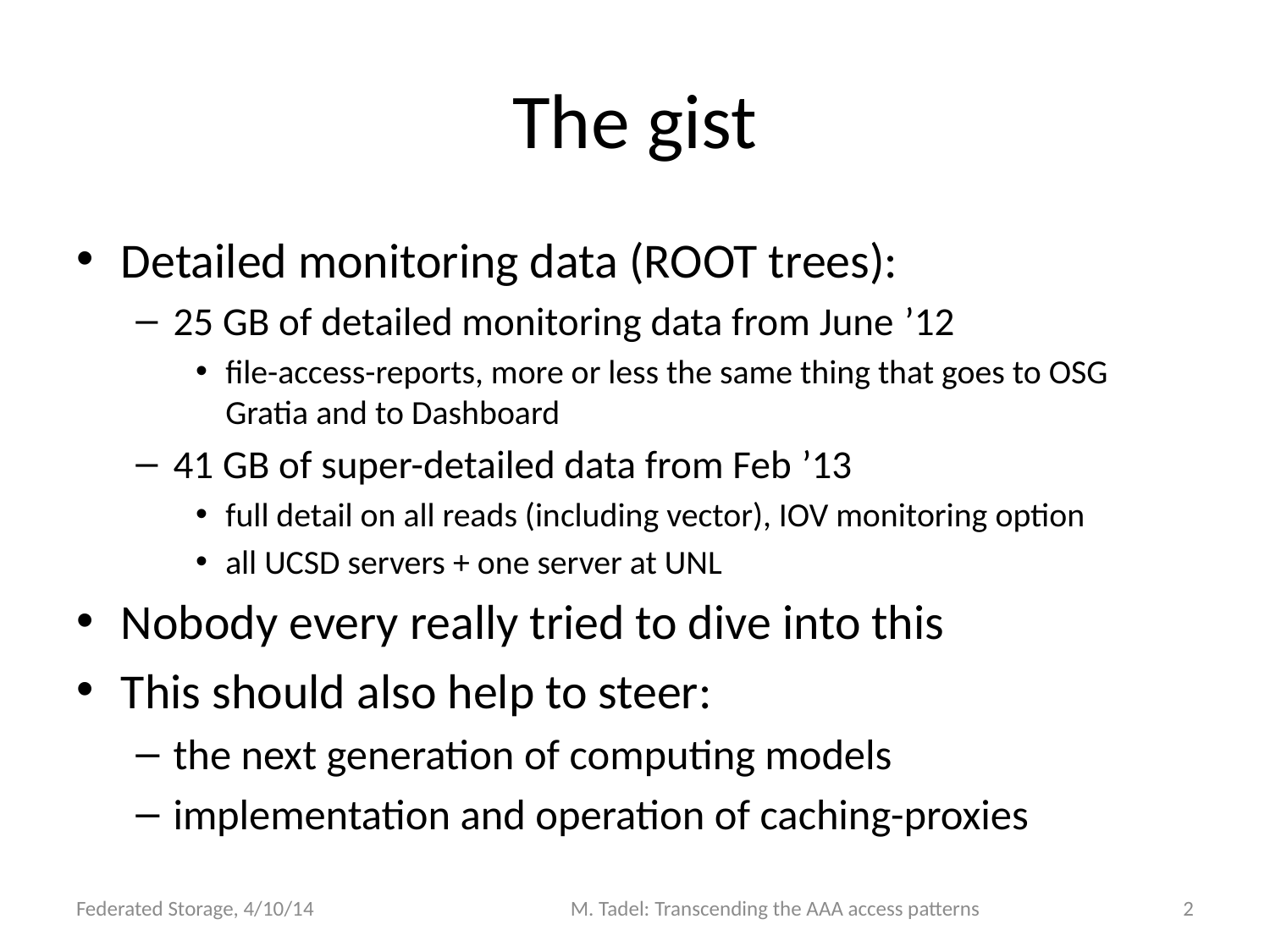

# The gist
Detailed monitoring data (ROOT trees):
25 GB of detailed monitoring data from June ’12
file-access-reports, more or less the same thing that goes to OSG Gratia and to Dashboard
41 GB of super-detailed data from Feb ’13
full detail on all reads (including vector), IOV monitoring option
all UCSD servers + one server at UNL
Nobody every really tried to dive into this
This should also help to steer:
the next generation of computing models
implementation and operation of caching-proxies

Federated Storage, 4/10/14
M. Tadel: Transcending the AAA access patterns
2